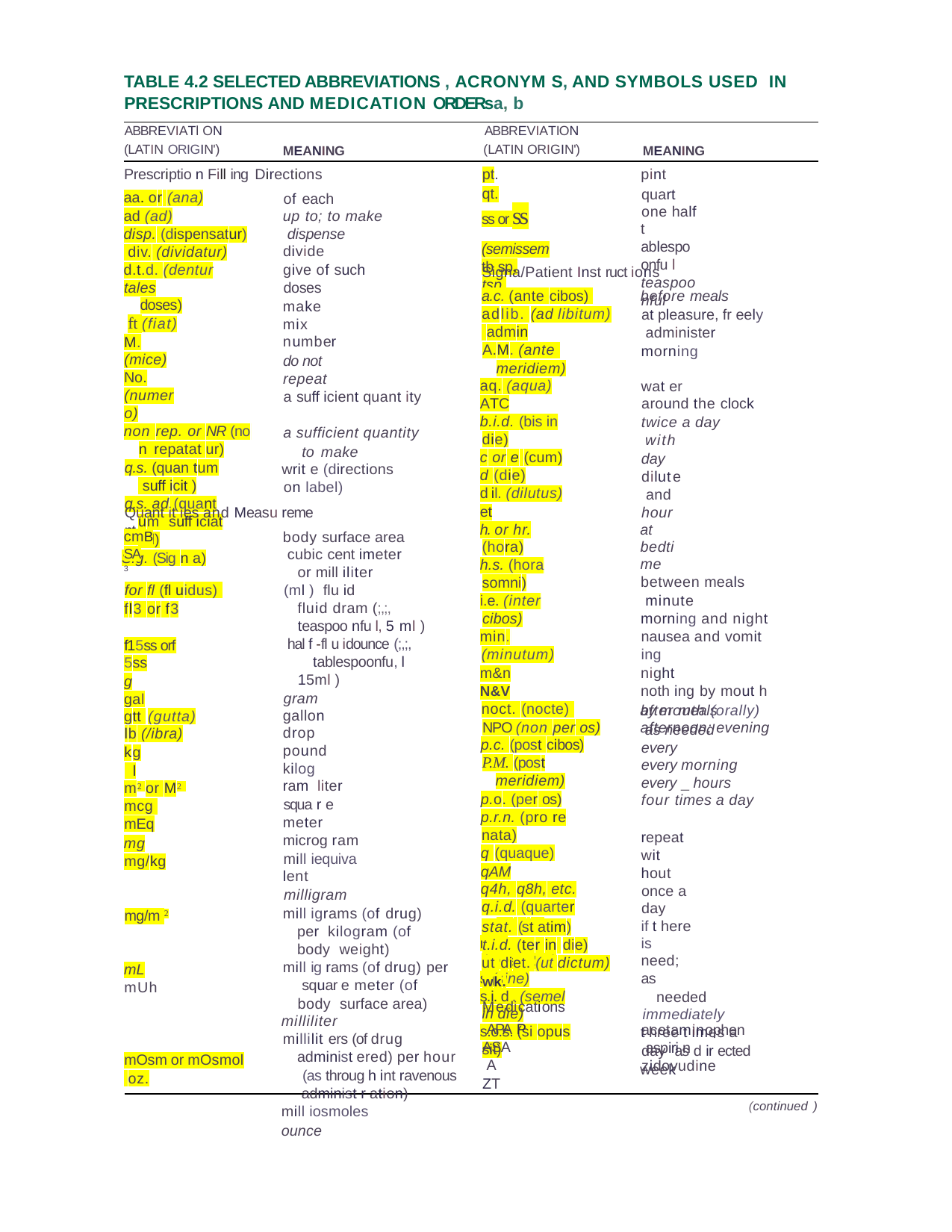

TABLE 4.2 SELECTED ABBREVIATIONS , ACRONYM S, AND SYMBOLS USED  IN PRESCRIPTIONS AND MEDICATION ORDERsa, b
| ABBREVIATl ON (LATIN ORIGIN') | MEANING | ABBREVIATION (LATIN ORIGIN') | MEANING |
| --- | --- | --- | --- |
| Prescriptio n Fill ing | Directions | pt. | pint |
qt.
quart  one half
t ablespoonfu l
teaspoonful
aa. or (ana)
ad (ad)
disp. (dispensatur)  div. (dividatur)
d.t.d. (dentur tales
doses)
ft (fiat)
M. (mice)
No. (numero)
non rep. or NR (no n  repatat ur)
q.s. (quan tum  suff icit )
q.s. ad (quant um  suff iciat ad)
Sig. (Sig n a)
of each
up to; to make  dispense  divide
give of such doses
ss or ss (semissem
tb sp.
tsp.
Signa/Patient Inst ruct ions
a.c. (ante cibos)  adlib. (ad libitum)  admin
A.M. (ante  meridiem)
aq. (aqua)
ATC
b.i.d. (bis in die)
c or e (cum)
d (die)
d il. (dilutus)
et
h. or hr. (hora)
h.s. (hora somni)
i.e. (inter cibos)
min. (minutum)
m&n
N&V
noct. (nocte)  NPO (non per os)
p.c. (post cibos)
P.M. (post
meridiem)
p.o. (per os)
p.r.n. (pro re nata)
q (quaque)
qAM
q4h, q8h, etc.
q.i.d. (quarter  in die)
rep. (repetatur)
s (sine)
s.i. d . (semel in die)
s.o.s. (si opus sit)
before meals
at pleasure, fr eely  administer
morning
make  mix  number
do not repeat
wat er
around the clock
twice a day  with
day  dilute  and  hour
at bedtime
between meals  minute
morning and night  nausea and vomit ing
night
noth ing by mout h
after meals  afternoon; evening
a suff icient quant ity
a sufficient quantity  to make
writ e (directions
on label)
Quant it ies and Measu reme nt
cmBSA
3
body surface area  cubic cent imeter
or mill iliter (ml )  flu id
fluid dram (;,;,
teaspoo nfu l, 5 ml )  hal f -fl u idounce (;,;,
tablespoonfu, l 15ml )
gram  gallon  drop  pound  kilog ram  liter
squa r e meter  microg ram
mill iequiva lent
milligram
mill igrams (of drug) per  kilogram (of body  weight)
mill ig rams (of drug) per  squar e meter (of body  surface area)
milliliter
millilit ers (of drug  administ ered) per hour  (as throug h int ravenous  administ r ation)
mill iosmoles
ounce
for fl (fl uidus)  fl3 or f3
f15ss orf 5ss
g
gal
gtt (gutta)
lb (/ibra)
kg   l
m2 or M2  mcg  mEq
mg
mg/kg
by mouth (orally)  as needed
every
every morning  every _ hours  four times a day
repeat  wit hout
once a day
if t here is need; as
needed
immediately
t hree t imes a day  as d ir ected
week
mg/m 2
stat. (st atim)
t.i.d. (ter in die)
ut diet. (ut dictum)
wk.
Medications  APA P
ASA  A ZT
mL
mUh
acetaminophen  aspiri n  zidovudine
mOsm or mOsmol  oz.

(continued )